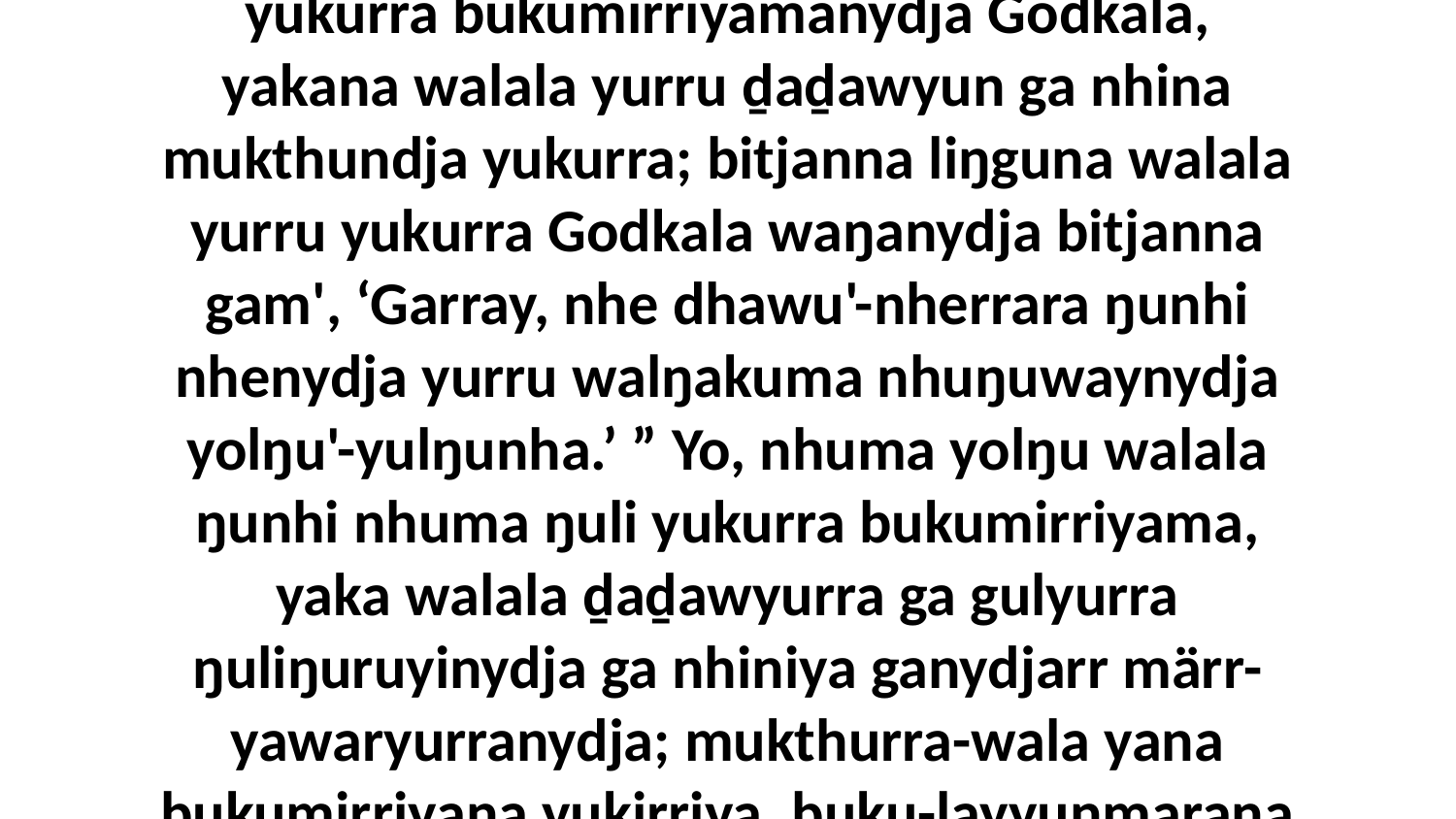

6-7 Yo, Godtja yukurra waŋa bitjan, “Djurutjalam ŋarrakuway galŋu wäŋa ga miṯtji. Ŋarranydja djarr'yurruna yolŋu'-yulŋunha, walala yurru yukurra dhärra bitjanna bitjan dhukarr-nhänharamirri walala, nhäma yukurra yurru dhukarr-nhäma miriŋuwu walalaŋgu. Bitjan liŋgu walu-ŋupan ga munha-ŋupan walala yurru yukurra bukumirriyamanydja Godkala, yakana walala yurru ḏaḏawyun ga nhina mukthundja yukurra; bitjanna liŋguna walala yurru yukurra Godkala waŋanydja bitjanna gam', ‘Garray, nhe dhawu'-nherrara ŋunhi nhenydja yurru walŋakuma nhuŋuwaynydja yolŋu'-yulŋunha.’ ” Yo, nhuma yolŋu walala ŋunhi nhuma ŋuli yukurra bukumirriyama, yaka walala ḏaḏawyurra ga gulyurra ŋuliŋuruyinydja ga nhiniya ganydjarr märr-yawaryurranydja; mukthurra-wala yana bukumirriyaŋa yukirriya, buku-ḻayyunmaraŋa ŋanya Godnhanydja marrtjiya, märr yurru ŋayi Godtja yaka nhina galŋa-mukthun ga gulyun, yanana liŋgu ga yuṯakuma ŋayi yurru nhanŋuway ŋayi miṯtjinha Djurutjalam, märr yurru bukmakthuna nhämanydja nhanŋu ḻatjuny'tja ŋanyanydja rom, bala wokthunna yurru walalaŋgu Garraywalaŋumirriwunydja yolŋu'-yulŋuwu.